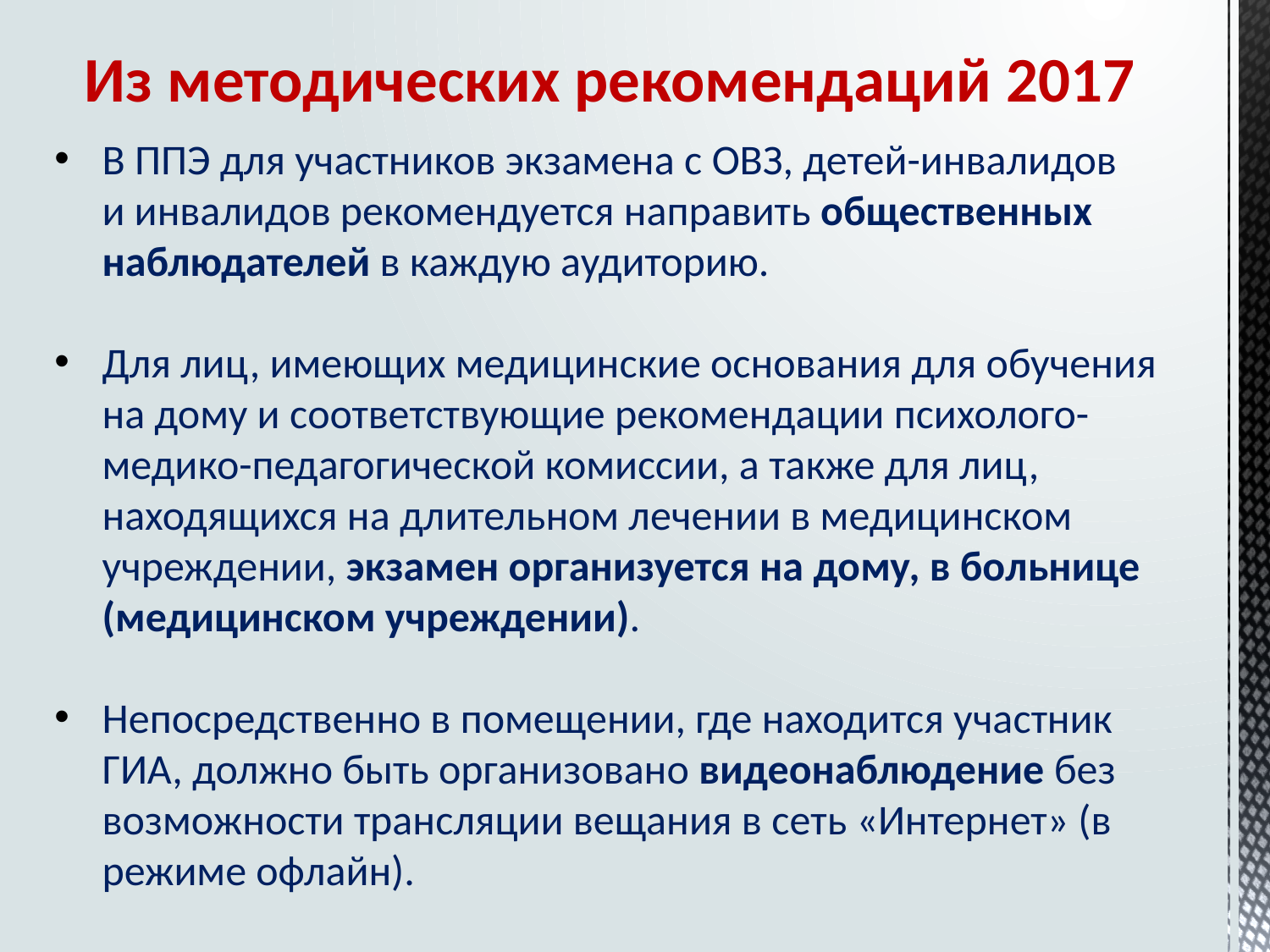

Из методических рекомендаций 2017
В ППЭ для участников экзамена с ОВЗ, детей-инвалидов и инвалидов рекомендуется направить общественных наблюдателей в каждую аудиторию.

Для лиц, имеющих медицинские основания для обучения на дому и соответствующие рекомендации психолого-медико-педагогической комиссии, а также для лиц, находящихся на длительном лечении в медицинском учреждении, экзамен организуется на дому, в больнице (медицинском учреждении).

Непосредственно в помещении, где находится участник ГИА, должно быть организовано видеонаблюдение без возможности трансляции вещания в сеть «Интернет» (в режиме офлайн).